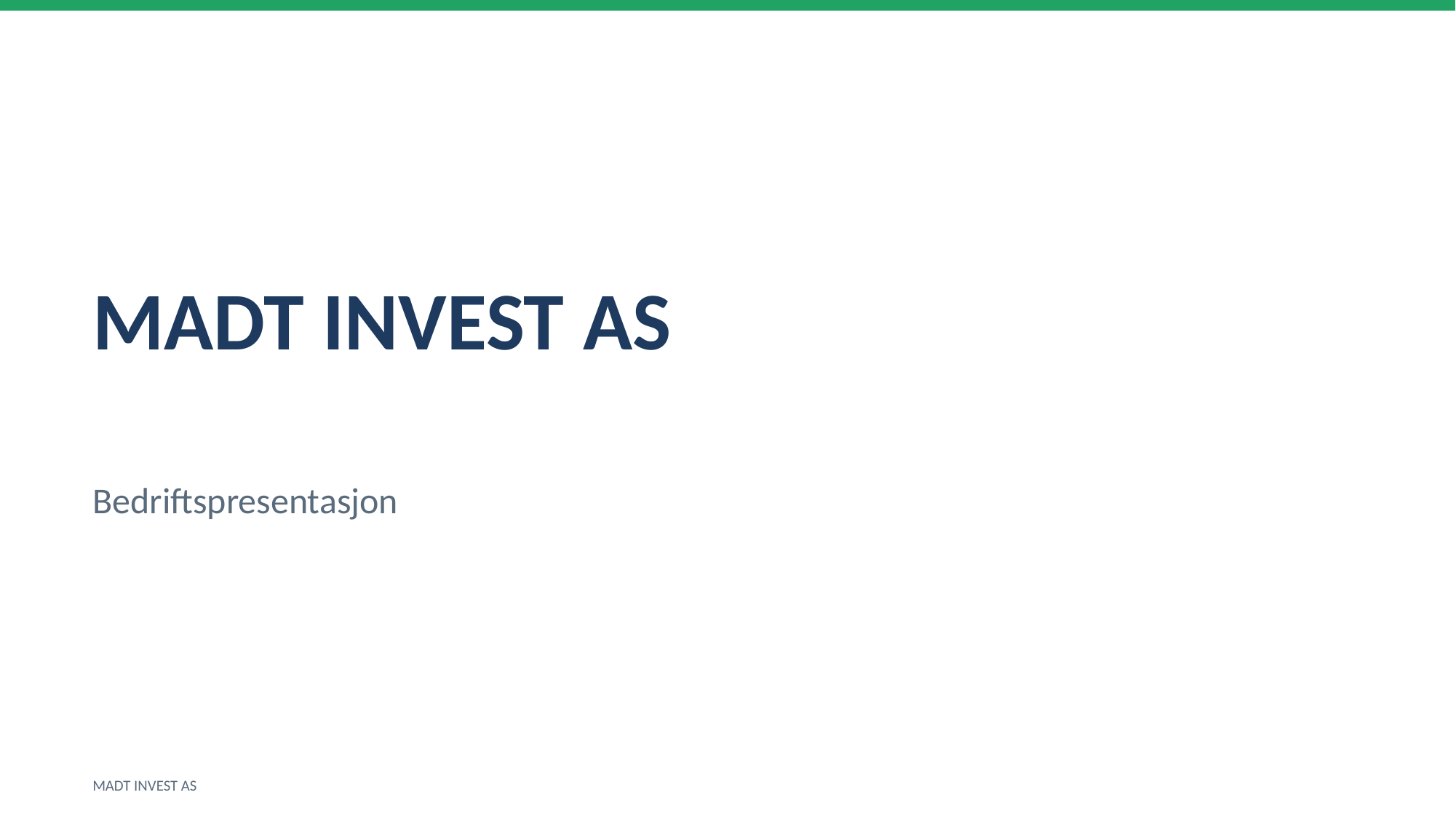

MADT INVEST AS
Bedriftspresentasjon
MADT INVEST AS